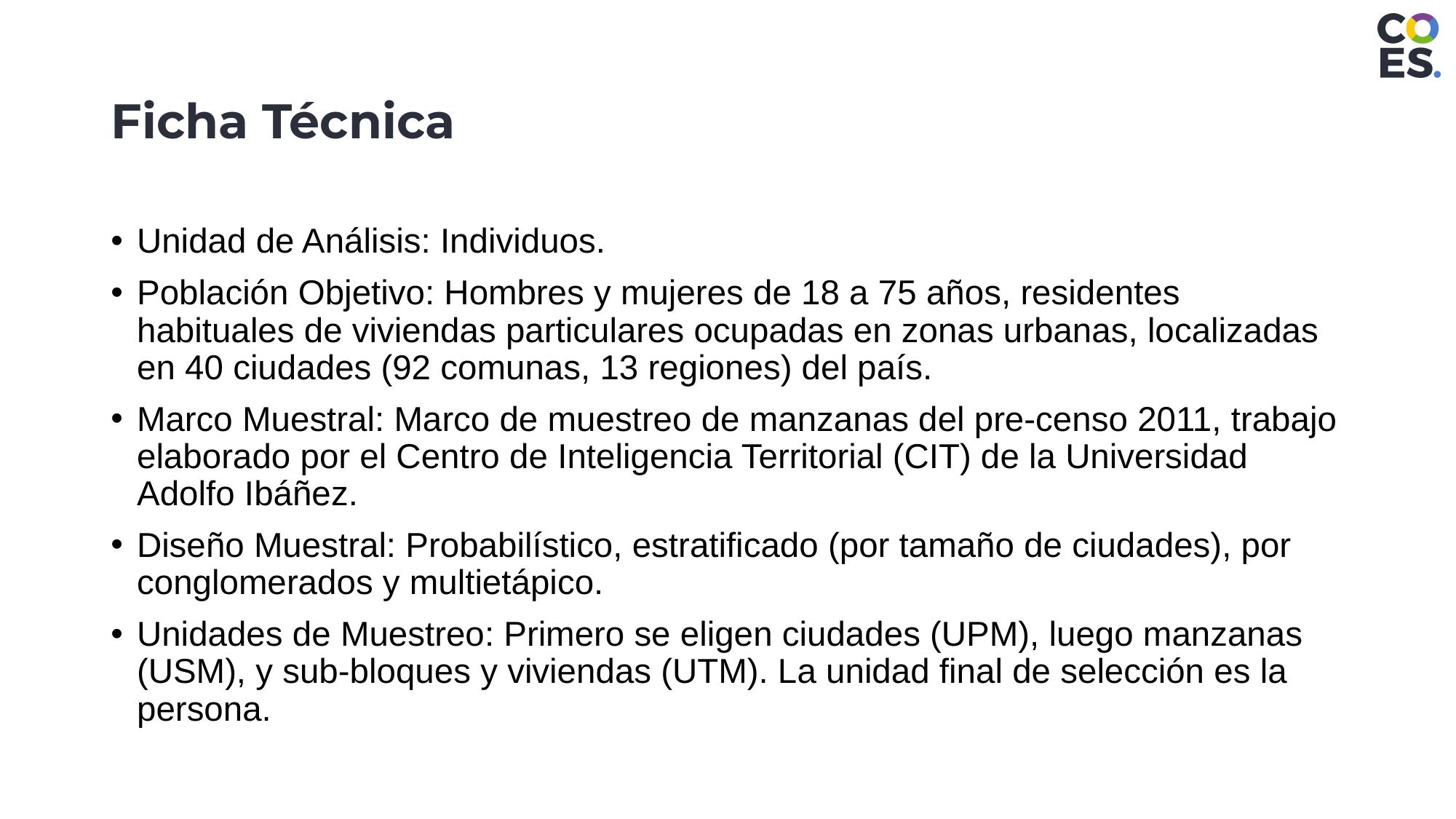

# Ficha Técnica
Unidad de Análisis: Individuos.
Población Objetivo: Hombres y mujeres de 18 a 75 años, residentes habituales de viviendas particulares ocupadas en zonas urbanas, localizadas en 40 ciudades (92 comunas, 13 regiones) del país.
Marco Muestral: Marco de muestreo de manzanas del pre-censo 2011, trabajo elaborado por el Centro de Inteligencia Territorial (CIT) de la Universidad Adolfo Ibáñez.
Diseño Muestral: Probabilístico, estratificado (por tamaño de ciudades), por conglomerados y multietápico.
Unidades de Muestreo: Primero se eligen ciudades (UPM), luego manzanas (USM), y sub-bloques y viviendas (UTM). La unidad final de selección es la persona.